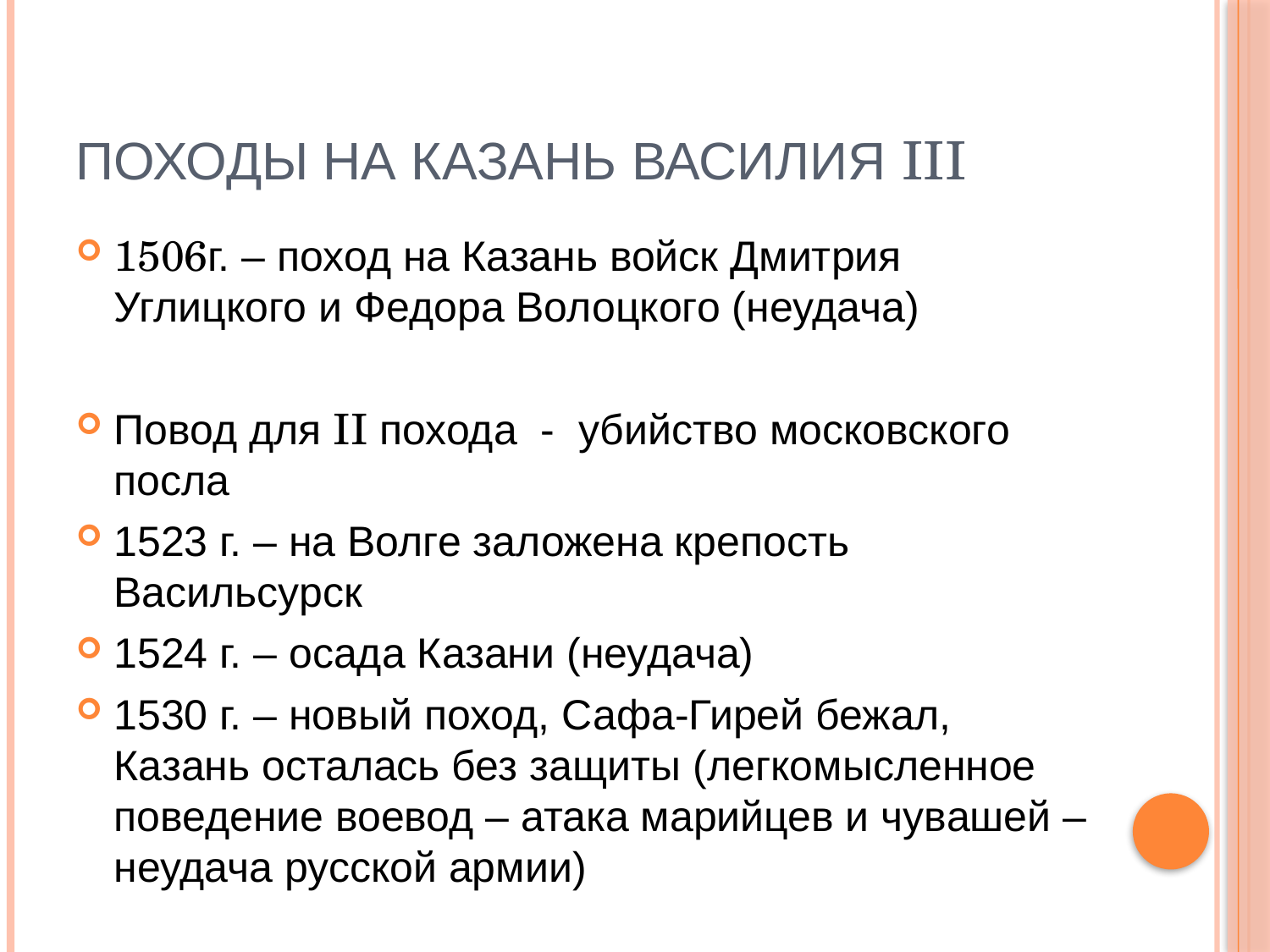

# Походы на Казань Василия III
1506г. – поход на Казань войск Дмитрия Углицкого и Федора Волоцкого (неудача)

Повод для II похода  -  убийство московского посла
1523 г. – на Волге заложена крепость Васильсурск
1524 г. – осада Казани (неудача)
1530 г. – новый поход, Сафа-Гирей бежал, Казань осталась без защиты (легкомысленное поведение воевод – атака марийцев и чувашей – неудача русской армии)